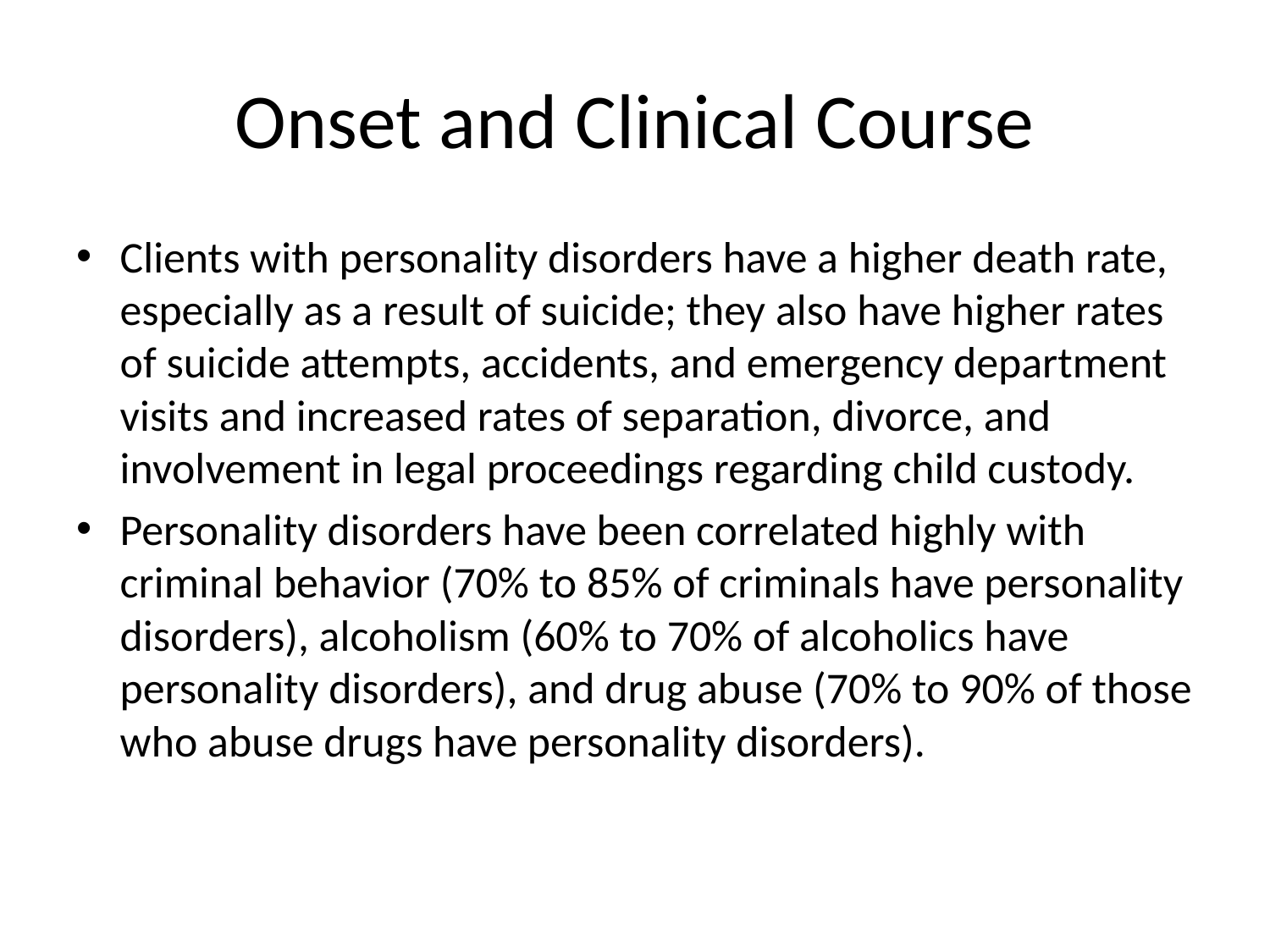

# Onset and Clinical Course
Clients with personality disorders have a higher death rate, especially as a result of suicide; they also have higher rates of suicide attempts, accidents, and emergency department visits and increased rates of separation, divorce, and involvement in legal proceedings regarding child custody.
Personality disorders have been correlated highly with criminal behavior (70% to 85% of criminals have personality disorders), alcoholism (60% to 70% of alcoholics have personality disorders), and drug abuse (70% to 90% of those who abuse drugs have personality disorders).